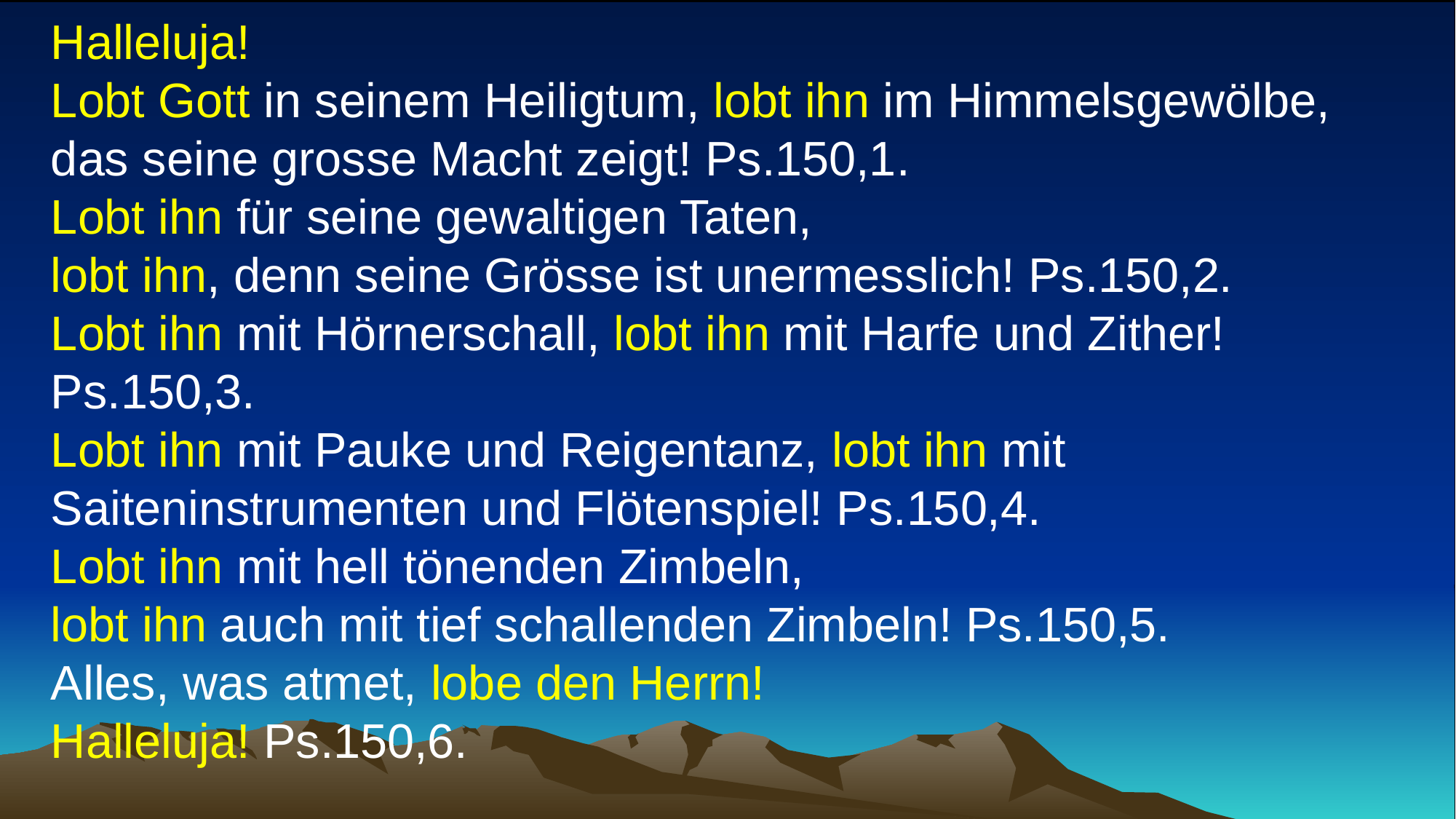

# Halleluja! Lobt Gott in seinem Heiligtum, lobt ihn im Himmelsgewölbe, das seine grosse Macht zeigt! Ps.150,1. Lobt ihn für seine gewaltigen Taten, lobt ihn, denn seine Grösse ist unermesslich! Ps.150,2. Lobt ihn mit Hörnerschall, lobt ihn mit Harfe und Zither! Ps.150,3. Lobt ihn mit Pauke und Reigentanz, lobt ihn mit Saiteninstrumenten und Flötenspiel! Ps.150,4. Lobt ihn mit hell tönenden Zimbeln, lobt ihn auch mit tief schallenden Zimbeln! Ps.150,5. Alles, was atmet, lobe den Herrn! Halleluja! Ps.150,6.